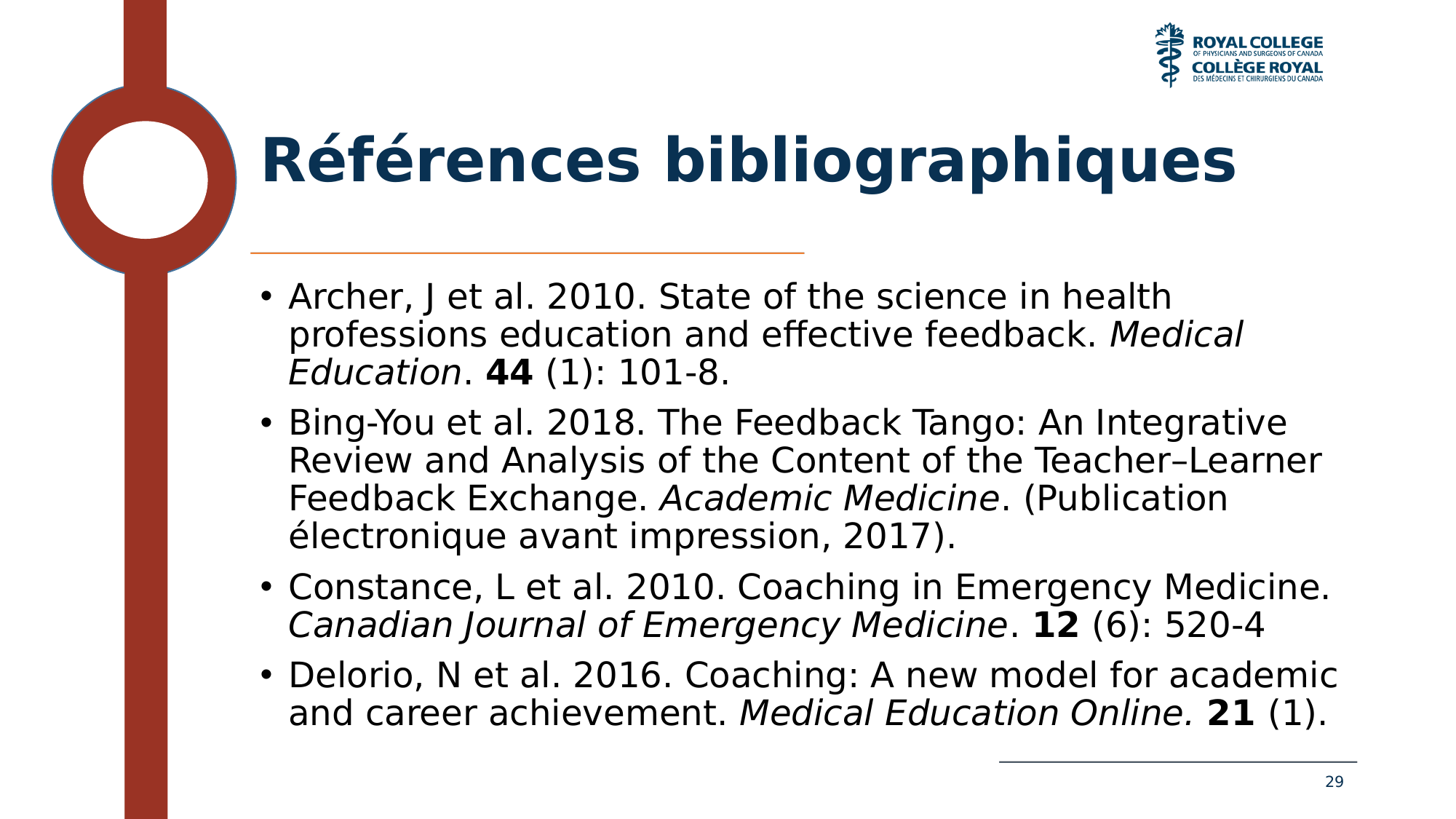

# Références bibliographiques
Archer, J et al. 2010. State of the science in health professions education and effective feedback. Medical Education. 44 (1): 101-8.
Bing-You et al. 2018. The Feedback Tango: An Integrative Review and Analysis of the Content of the Teacher–Learner Feedback Exchange. Academic Medicine. (Publication électronique avant impression, 2017).
Constance, L et al. 2010. Coaching in Emergency Medicine. Canadian Journal of Emergency Medicine. 12 (6): 520-4
Delorio, N et al. 2016. Coaching: A new model for academic and career achievement. Medical Education Online. 21 (1).

29